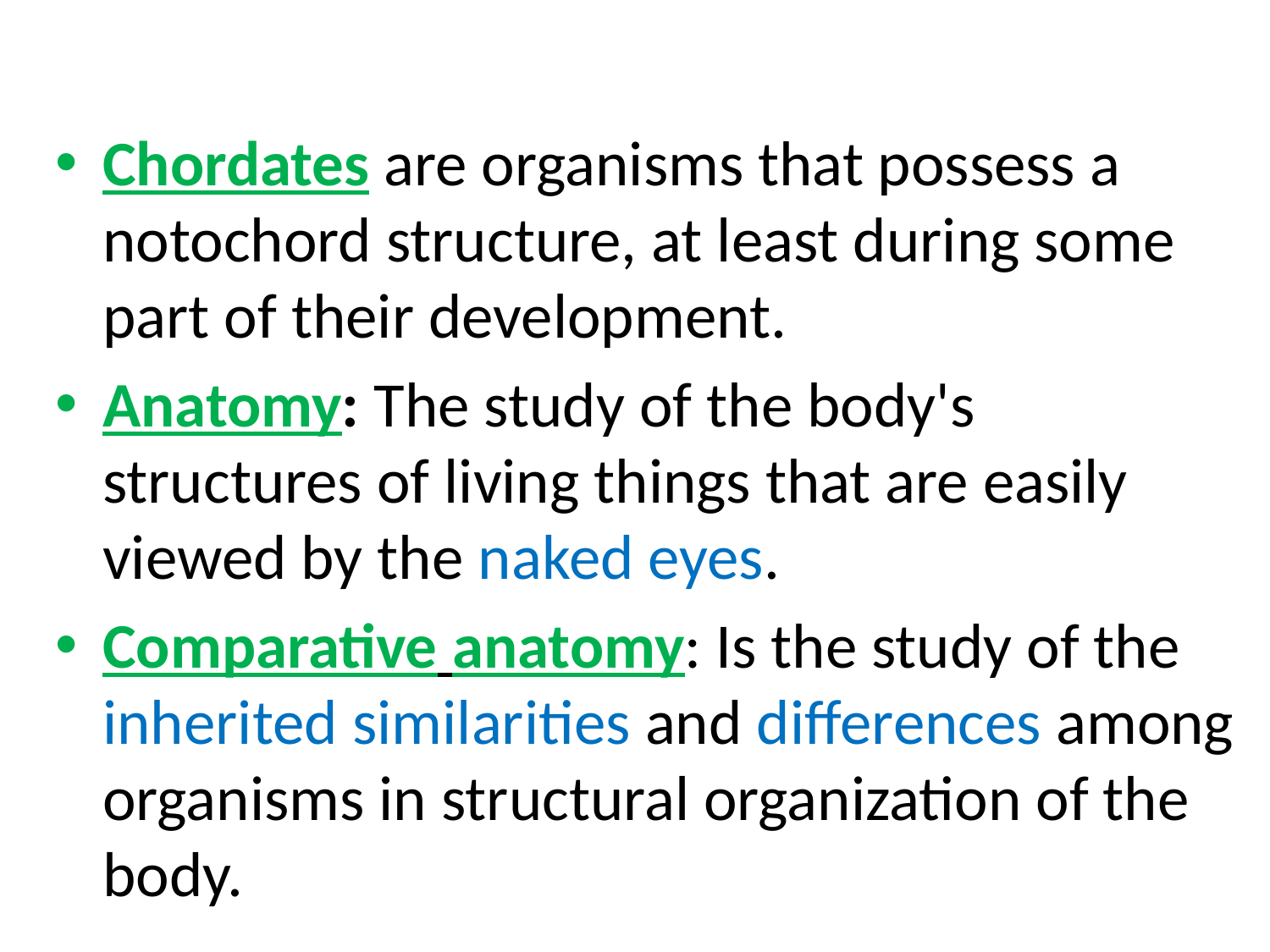

Chordates are organisms that possess a notochord structure, at least during some part of their development.
Anatomy: The study of the body's structures of living things that are easily viewed by the naked eyes.
Comparative anatomy: Is the study of the inherited similarities and differences among organisms in structural organization of the body.